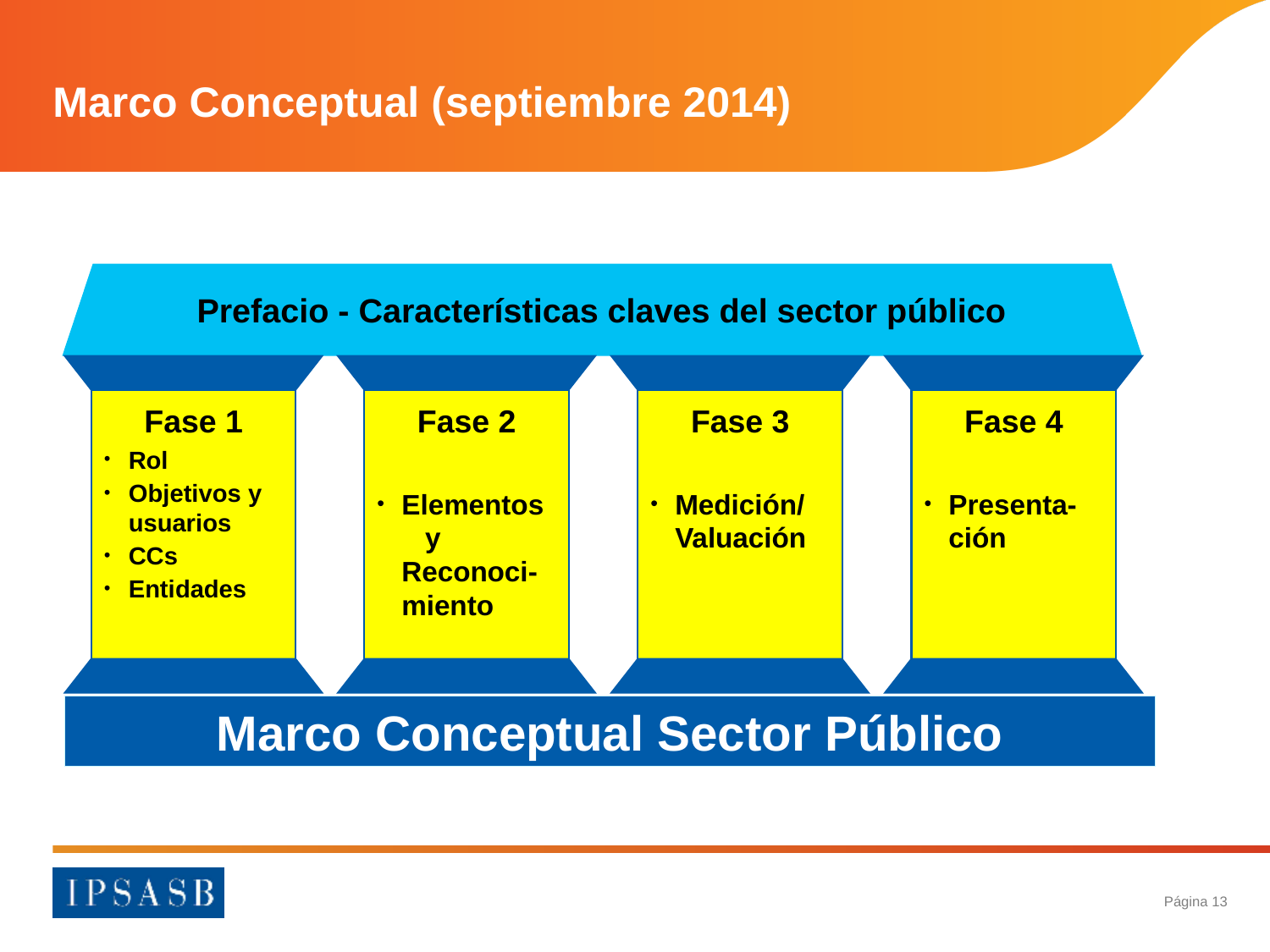

# Marco Conceptual (septiembre 2014)
Prefacio - Características claves del sector público

Fase 1
Rol
Objetivos y usuarios
CCs
Entidades

Fase 2

Elementos     y Reconoci-miento
Fase 3

Medición/ Valuación
Fase 4

Presenta-ción

Marco Conceptual Sector Público